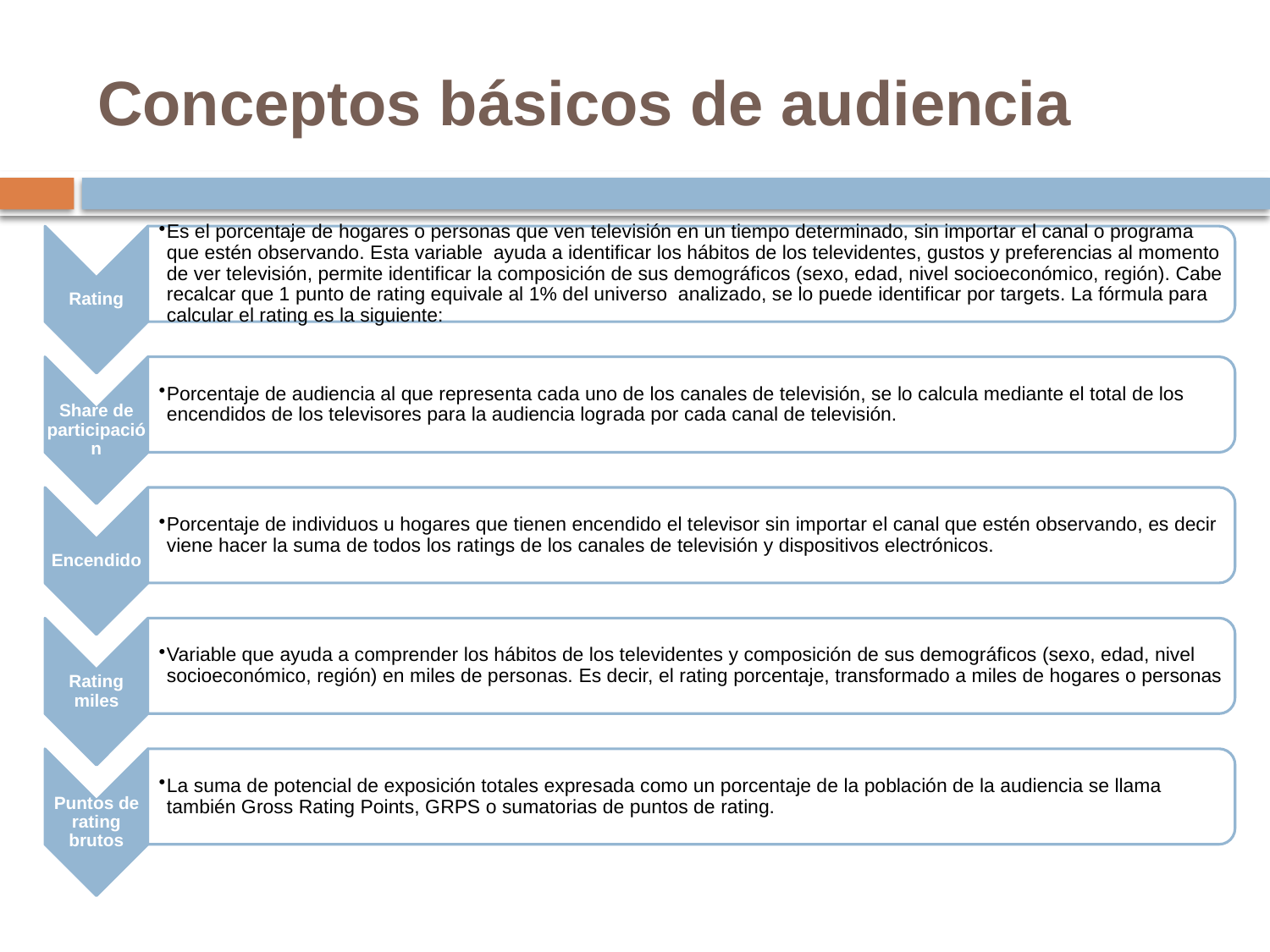

# Conceptos básicos de audiencia
Rating
Es el porcentaje de hogares o personas que ven televisión en un tiempo determinado, sin importar el canal o programa que estén observando. Esta variable  ayuda a identificar los hábitos de los televidentes, gustos y preferencias al momento de ver televisión, permite identificar la composición de sus demográficos (sexo, edad, nivel socioeconómico, región). Cabe recalcar que 1 punto de rating equivale al 1% del universo  analizado, se lo puede identificar por targets. La fórmula para calcular el rating es la siguiente:
Share de participación
Porcentaje de audiencia al que representa cada uno de los canales de televisión, se lo calcula mediante el total de los encendidos de los televisores para la audiencia lograda por cada canal de televisión.
Encendido
Porcentaje de individuos u hogares que tienen encendido el televisor sin importar el canal que estén observando, es decir viene hacer la suma de todos los ratings de los canales de televisión y dispositivos electrónicos.
Rating miles
Variable que ayuda a comprender los hábitos de los televidentes y composición de sus demográficos (sexo, edad, nivel socioeconómico, región) en miles de personas. Es decir, el rating porcentaje, transformado a miles de hogares o personas
Puntos de rating brutos
La suma de potencial de exposición totales expresada como un porcentaje de la población de la audiencia se llama también Gross Rating Points, GRPS o sumatorias de puntos de rating.